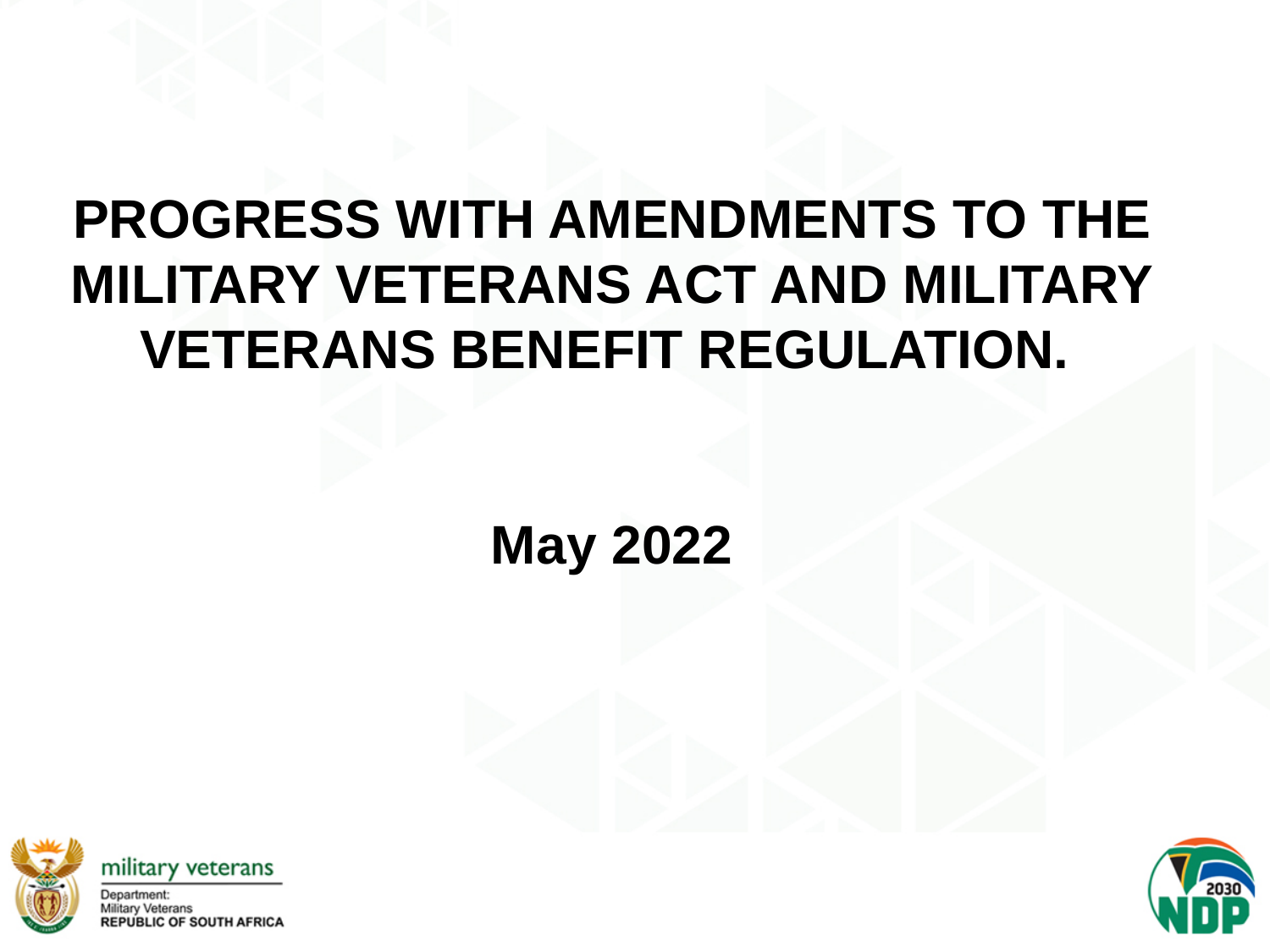

# PROGRESS WITH AMENDMENTS TO THE MILITARY VETERANS ACT AND MILITARY VETERANS BENEFIT REGULATION. May 2022